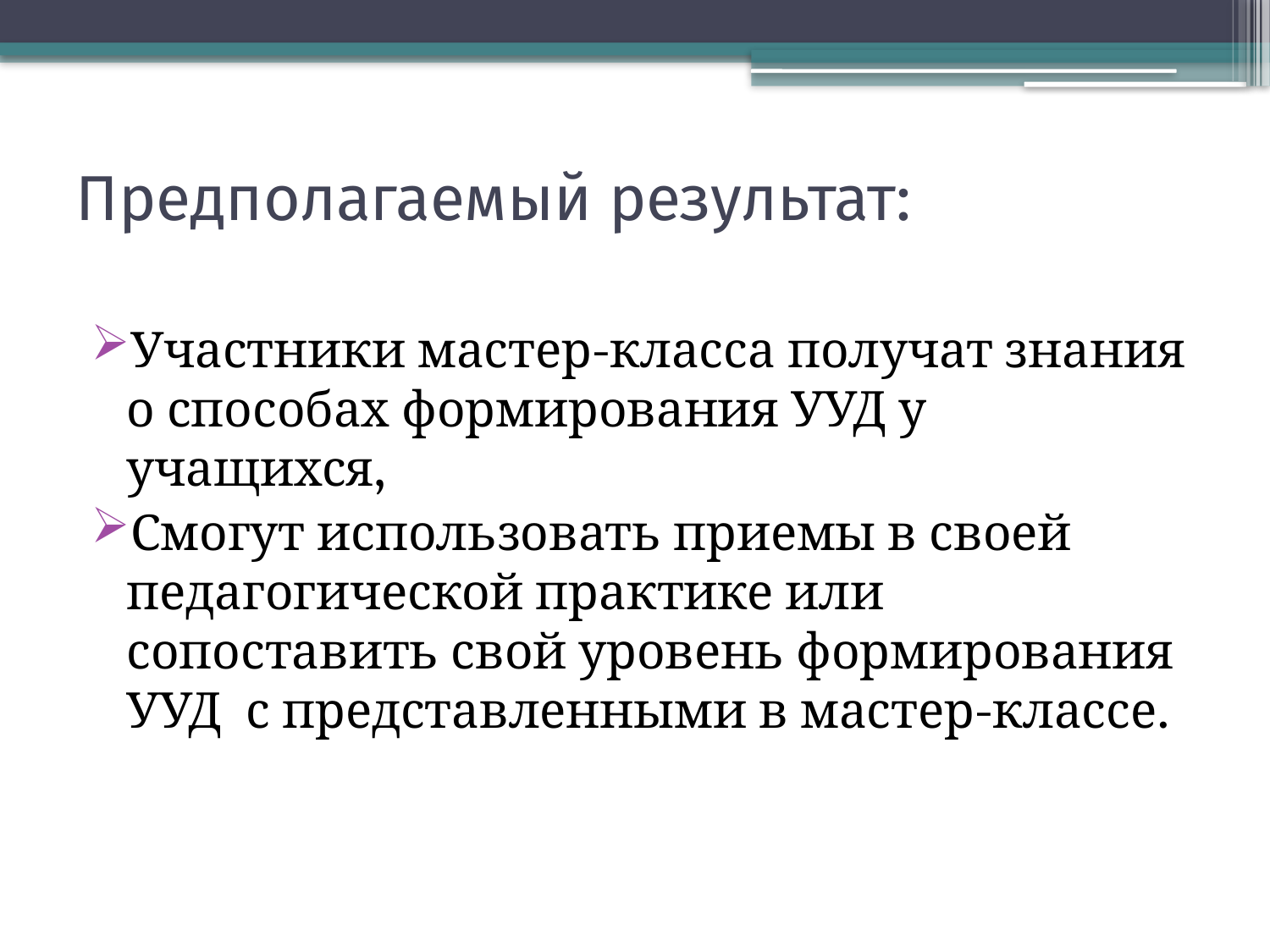

# Предполагаемый результат:
Участники мастер-класса получат знания о способах формирования УУД у учащихся,
Смогут использовать приемы в своей педагогической практике или сопоставить свой уровень формирования УУД  с представленными в мастер-классе.